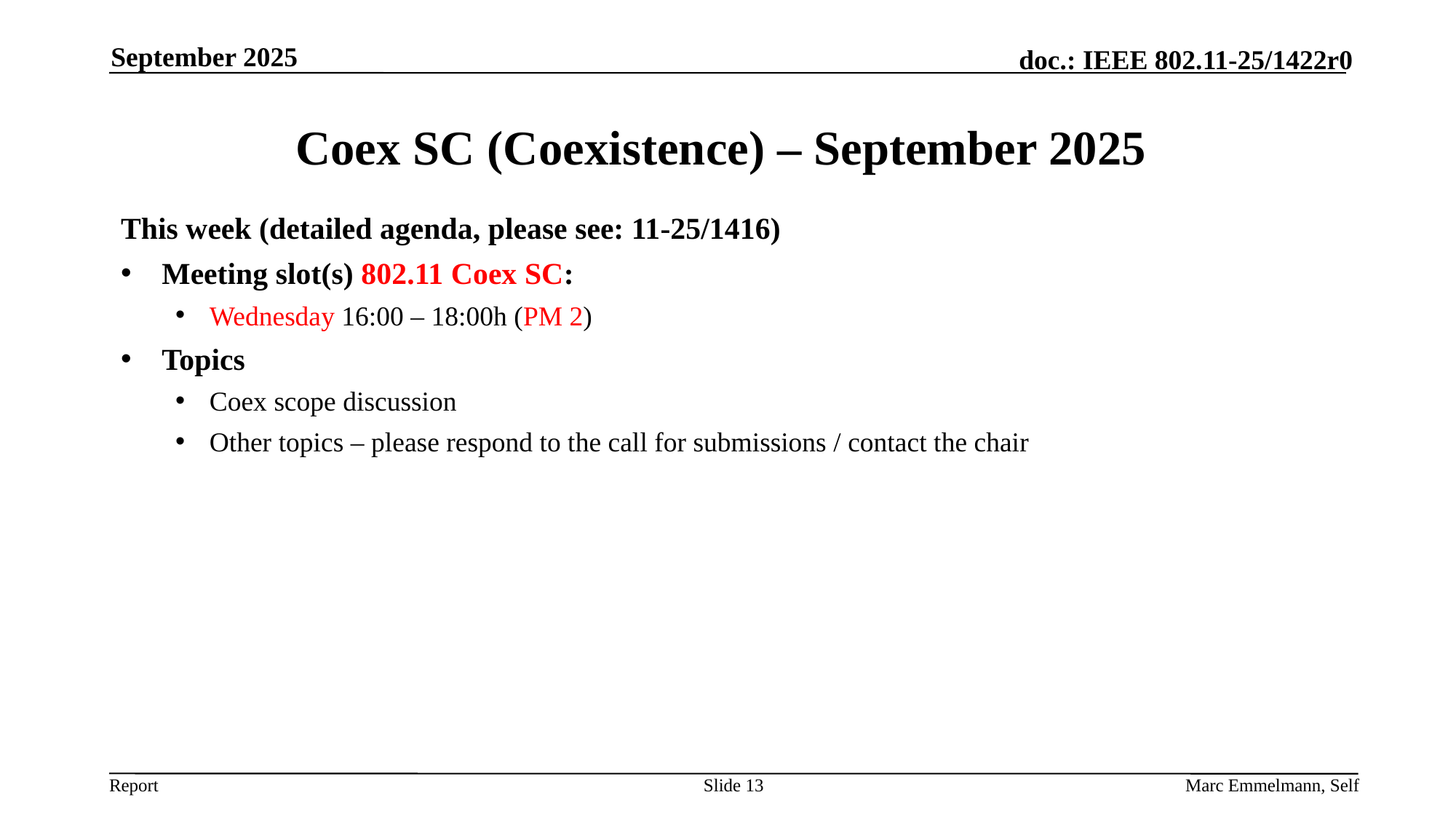

September 2025
# Coex SC (Coexistence) – September 2025
This week (detailed agenda, please see: 11-25/1416)
Meeting slot(s) 802.11 Coex SC:
Wednesday 16:00 – 18:00h (PM 2)
Topics
Coex scope discussion
Other topics – please respond to the call for submissions / contact the chair
Slide 13
Marc Emmelmann, Self